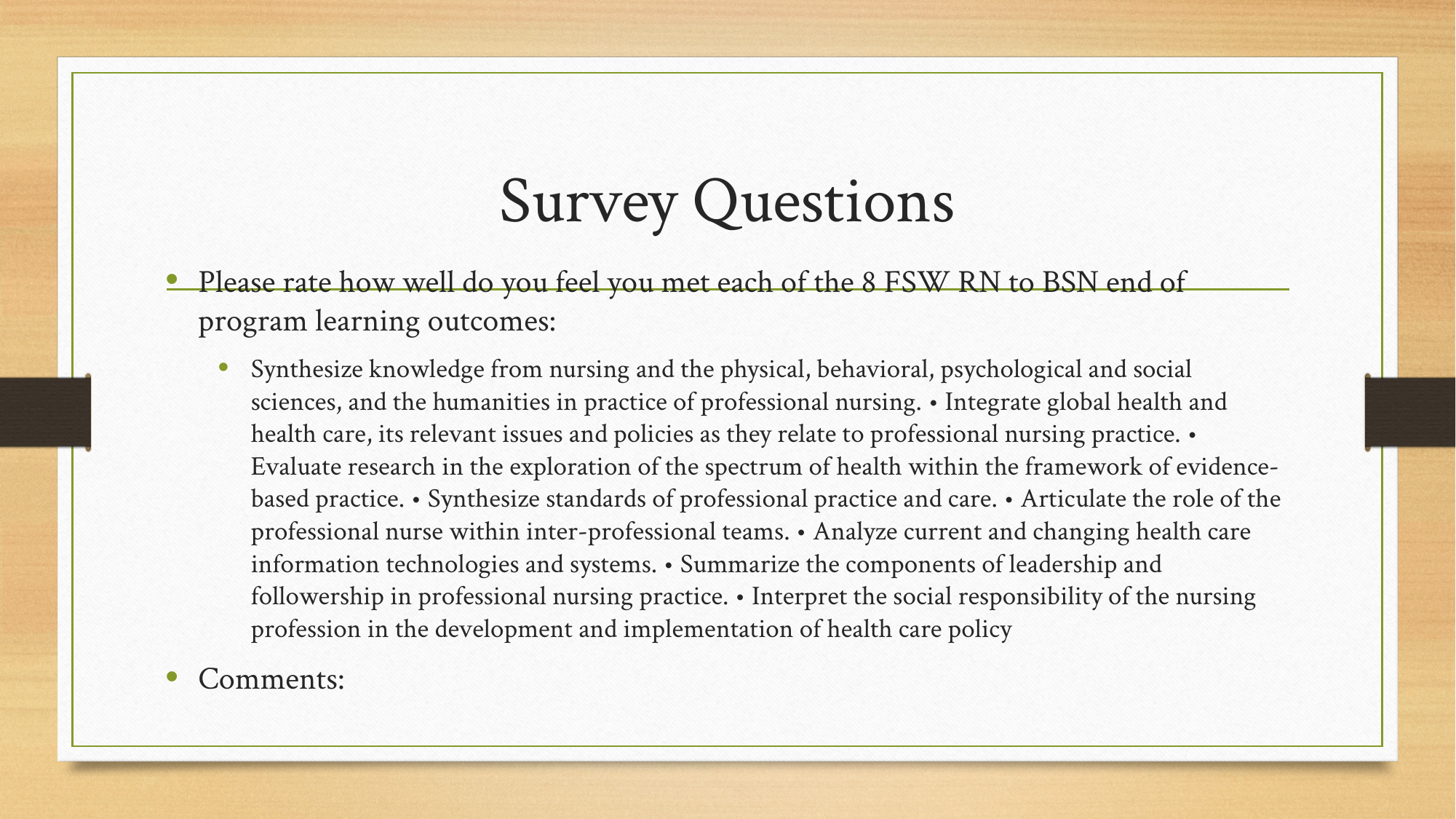

# Survey Questions
Please rate how well do you feel you met each of the 8 FSW RN to BSN end of program learning outcomes:
Synthesize knowledge from nursing and the physical, behavioral, psychological and social sciences, and the humanities in practice of professional nursing. • Integrate global health and health care, its relevant issues and policies as they relate to professional nursing practice. • Evaluate research in the exploration of the spectrum of health within the framework of evidence-based practice. • Synthesize standards of professional practice and care. • Articulate the role of the professional nurse within inter-professional teams. • Analyze current and changing health care information technologies and systems. • Summarize the components of leadership and followership in professional nursing practice. • Interpret the social responsibility of the nursing profession in the development and implementation of health care policy
Comments: